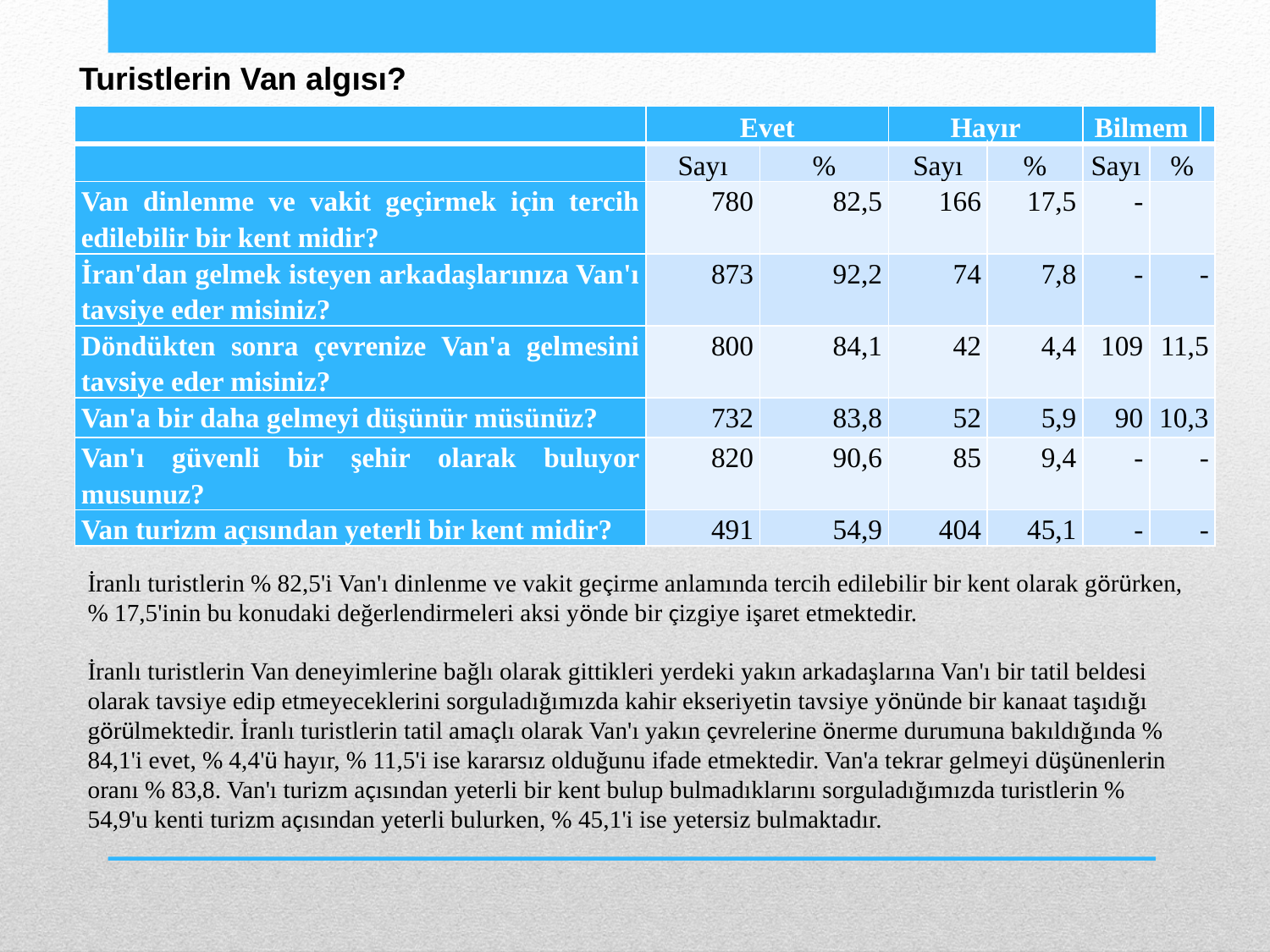

Turistlerin Van algısı?
|  | Evet |  | Hayır |  | Bilmem |  |  |
| --- | --- | --- | --- | --- | --- | --- | --- |
|  | Sayı | % | Sayı | % | Sayı | % |  |
| Van dinlenme ve vakit geçirmek için tercih edilebilir bir kent midir? | 780 | 82,5 | 166 | 17,5 | - |  |  |
| İran'dan gelmek isteyen arkadaşlarınıza Van'ı tavsiye eder misiniz? | 873 | 92,2 | 74 | 7,8 | - | - |  |
| Döndükten sonra çevrenize Van'a gelmesini tavsiye eder misiniz? | 800 | 84,1 | 42 | 4,4 | 109 | 11,5 |  |
| Van'a bir daha gelmeyi düşünür müsünüz? | 732 | 83,8 | 52 | 5,9 | 90 | 10,3 |  |
| Van'ı güvenli bir şehir olarak buluyor musunuz? | 820 | 90,6 | 85 | 9,4 | - | - |  |
| Van turizm açısından yeterli bir kent midir? | 491 | 54,9 | 404 | 45,1 | - | - |  |
İranlı turistlerin % 82,5'i Van'ı dinlenme ve vakit geçirme anlamında tercih edilebilir bir kent olarak görürken, % 17,5'inin bu konudaki değerlendirmeleri aksi yönde bir çizgiye işaret etmektedir.

İranlı turistlerin Van deneyimlerine bağlı olarak gittikleri yerdeki yakın arkadaşlarına Van'ı bir tatil beldesi olarak tavsiye edip etmeyeceklerini sorguladığımızda kahir ekseriyetin tavsiye yönünde bir kanaat taşıdığı görülmektedir. İranlı turistlerin tatil amaçlı olarak Van'ı yakın çevrelerine önerme durumuna bakıldığında % 84,1'i evet, % 4,4'ü hayır, % 11,5'i ise kararsız olduğunu ifade etmektedir. Van'a tekrar gelmeyi düşünenlerin oranı % 83,8. Van'ı turizm açısından yeterli bir kent bulup bulmadıklarını sorguladığımızda turistlerin % 54,9'u kenti turizm açısından yeterli bulurken, % 45,1'i ise yetersiz bulmaktadır.